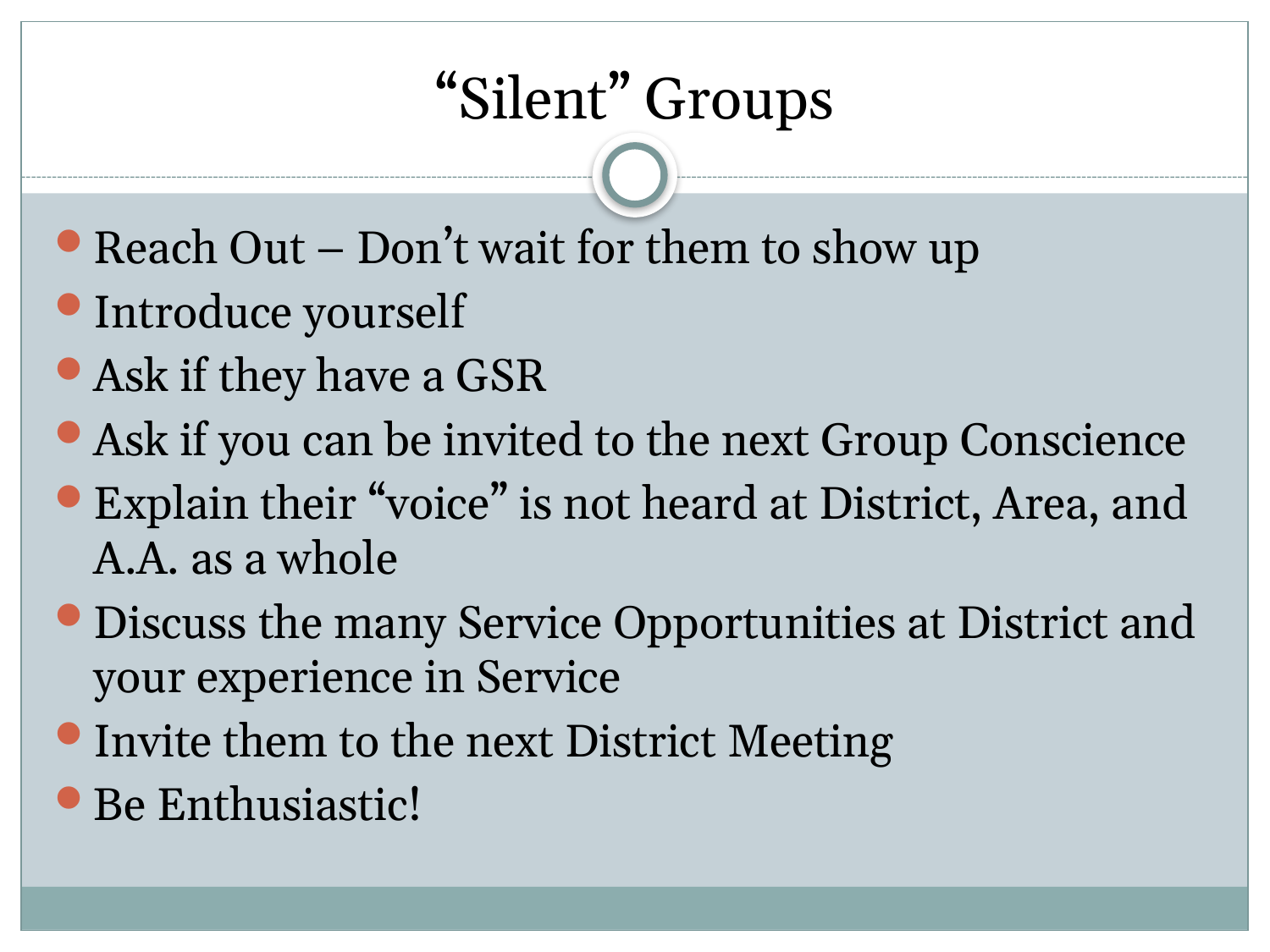

# “Silent” Groups
Reach Out – Don’t wait for them to show up
Introduce yourself
Ask if they have a GSR
Ask if you can be invited to the next Group Conscience
Explain their “voice” is not heard at District, Area, and A.A. as a whole
Discuss the many Service Opportunities at District and your experience in Service
Invite them to the next District Meeting
Be Enthusiastic!